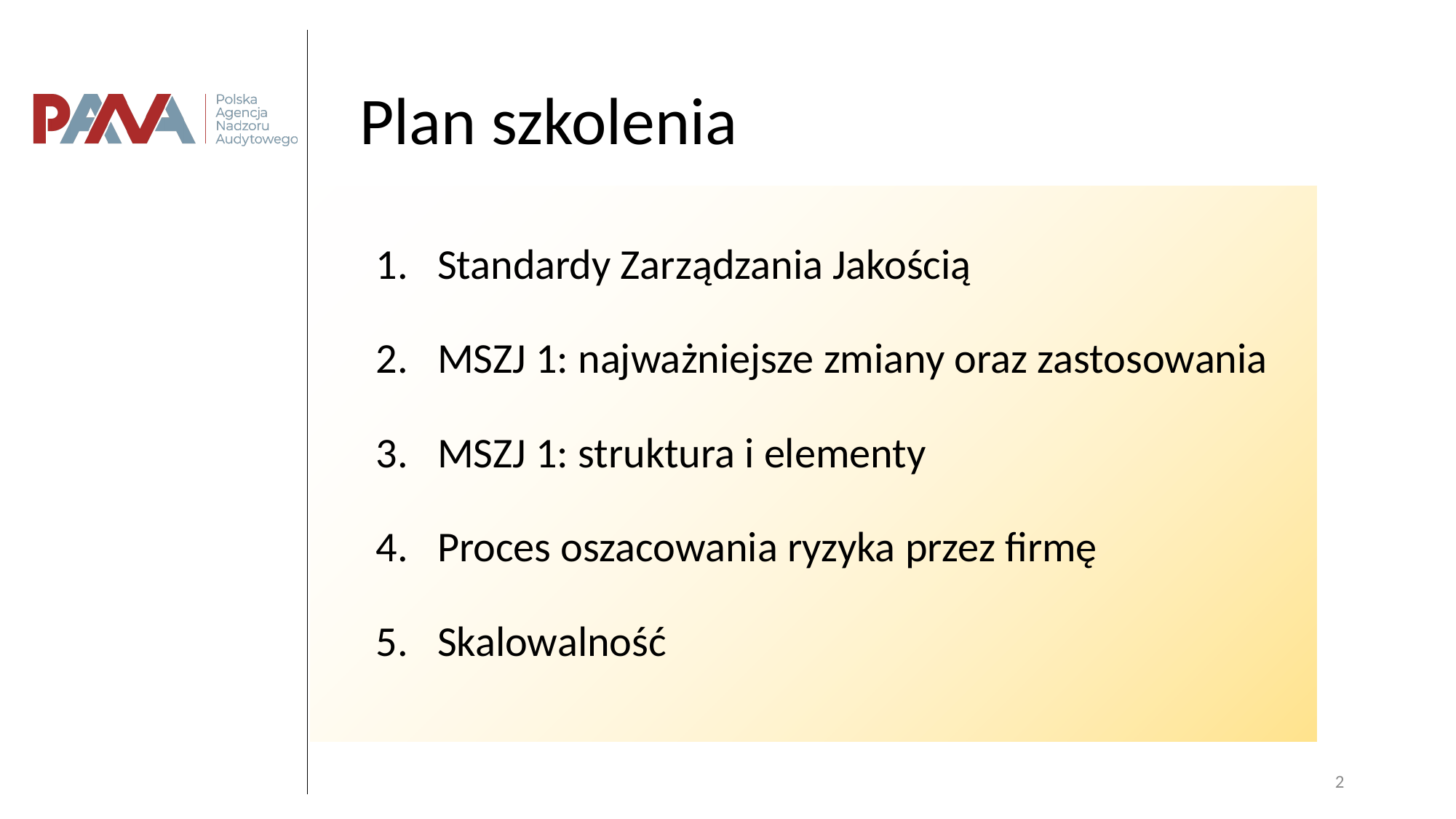

# Plan szkolenia

Standardy Zarządzania Jakością
MSZJ 1: najważniejsze zmiany oraz zastosowania
MSZJ 1: struktura i elementy
Proces oszacowania ryzyka przez firmę
Skalowalność

2